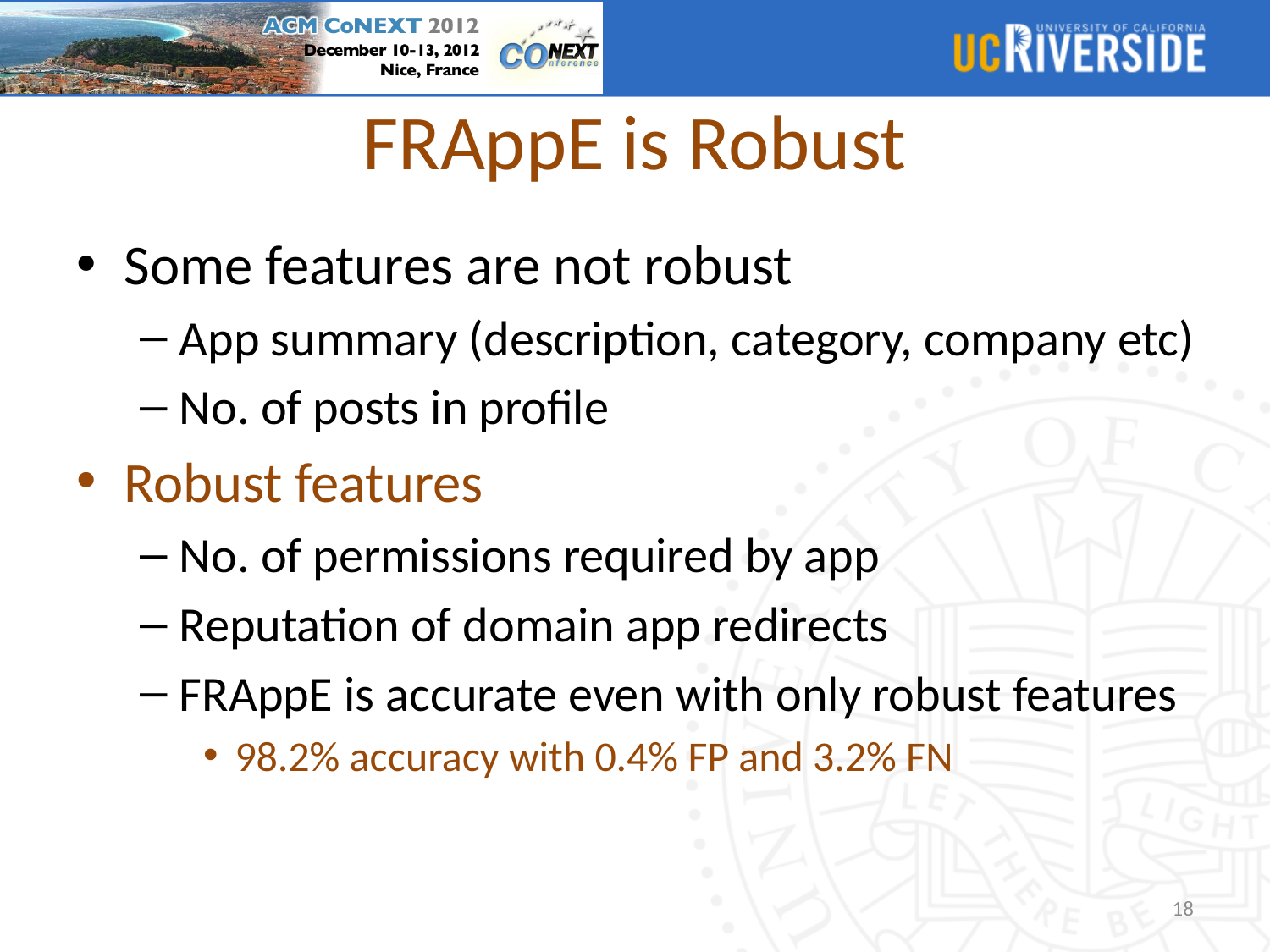

# FRAppE is Robust
Some features are not robust
App summary (description, category, company etc)
No. of posts in profile
Robust features
No. of permissions required by app
Reputation of domain app redirects
FRAppE is accurate even with only robust features
98.2% accuracy with 0.4% FP and 3.2% FN

18